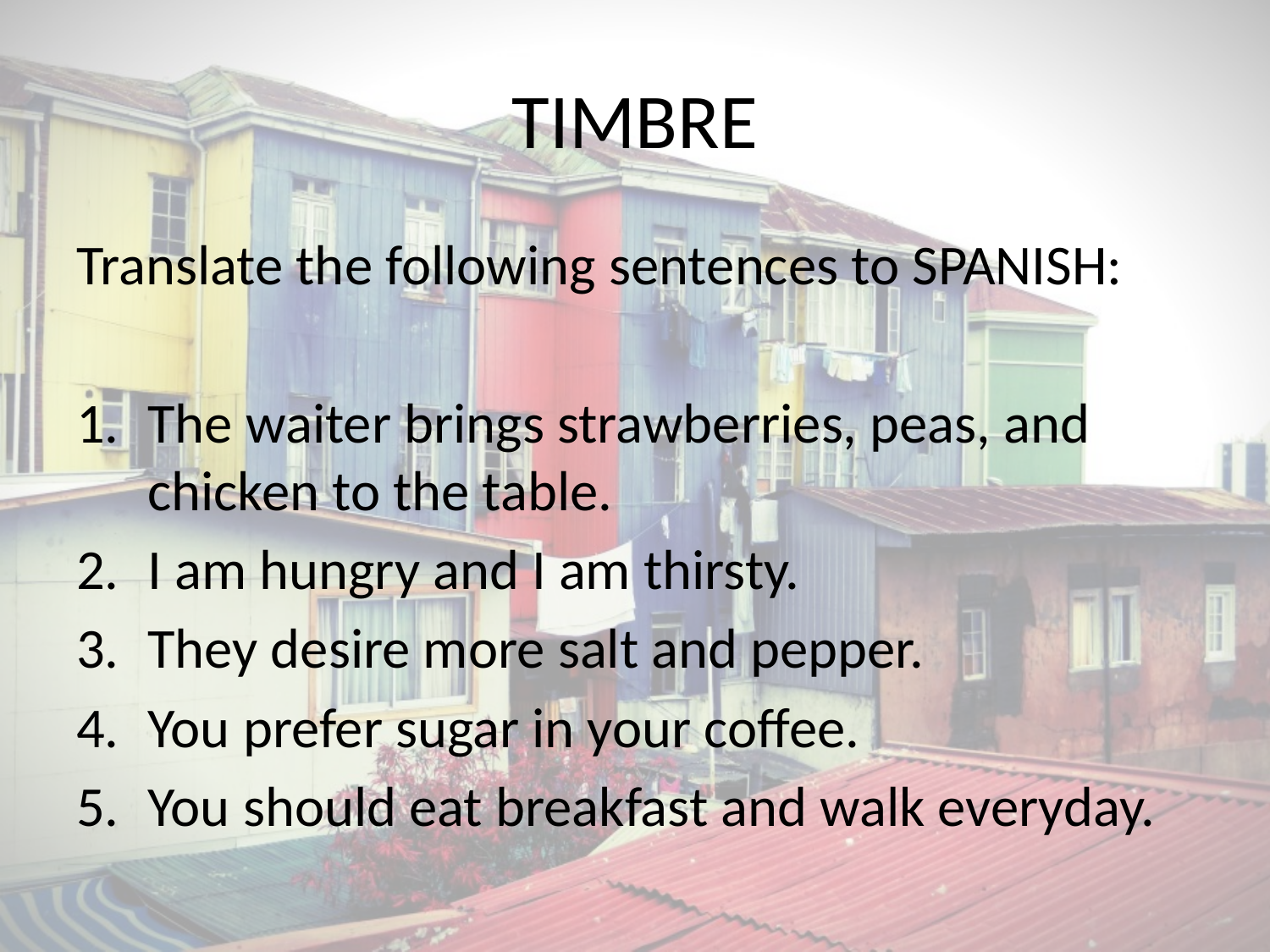

# TIMBRE
Translate the following sentences to SPANISH:

The waiter brings strawberries, peas, and chicken to the table.
I am hungry and I am thirsty.
They desire more salt and pepper.
You prefer sugar in your coffee.
You should eat breakfast and walk everyday.